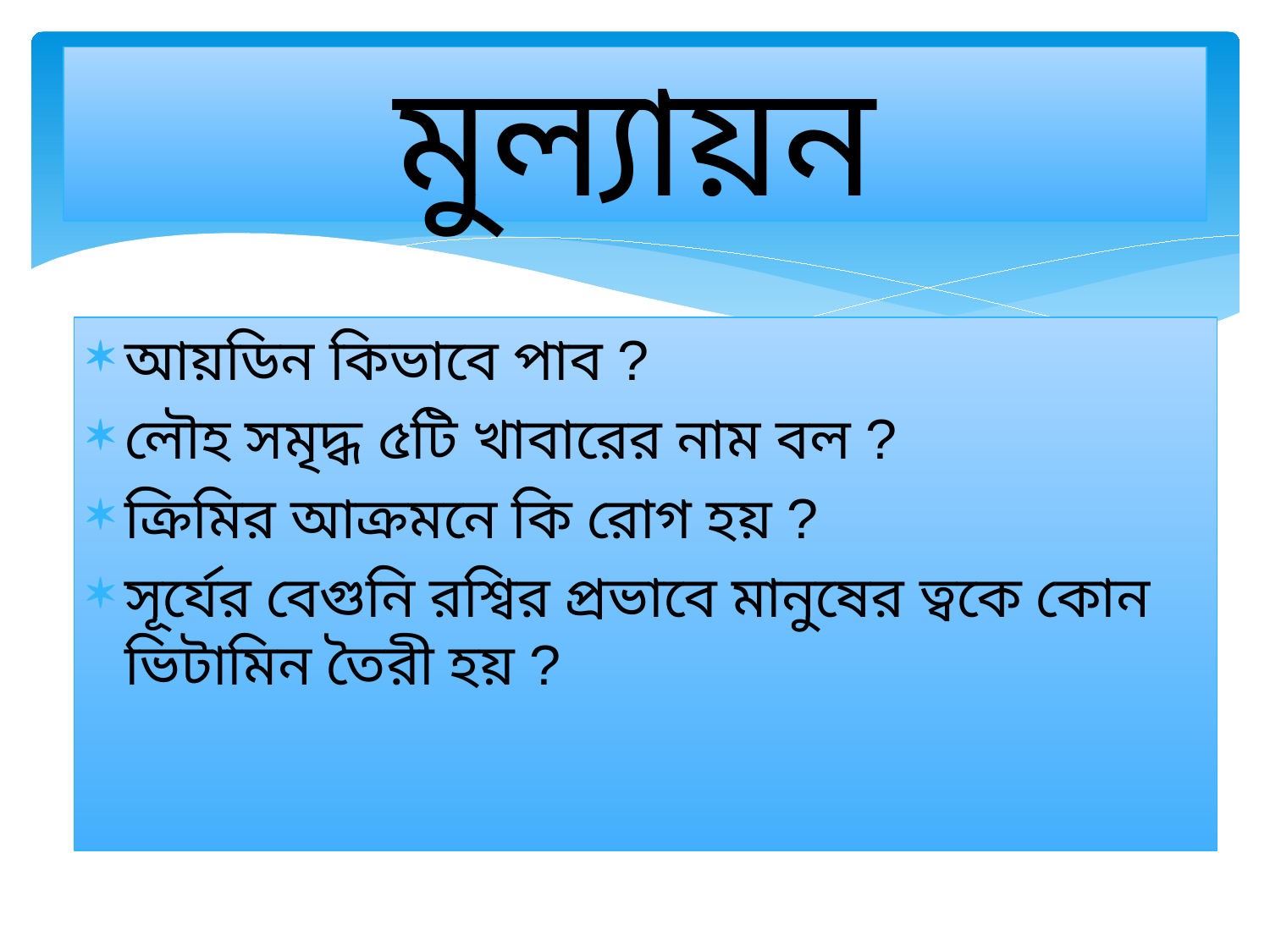

# মুল্যায়ন
আয়ডিন কিভাবে পাব ?
লৌহ সমৃদ্ধ ৫টি খাবারের নাম বল ?
ক্রিমির আক্রমনে কি রোগ হয় ?
সূর্যের বেগুনি রশ্বির প্রভাবে মানুষের ত্বকে কোন ভিটামিন তৈরী হয় ?